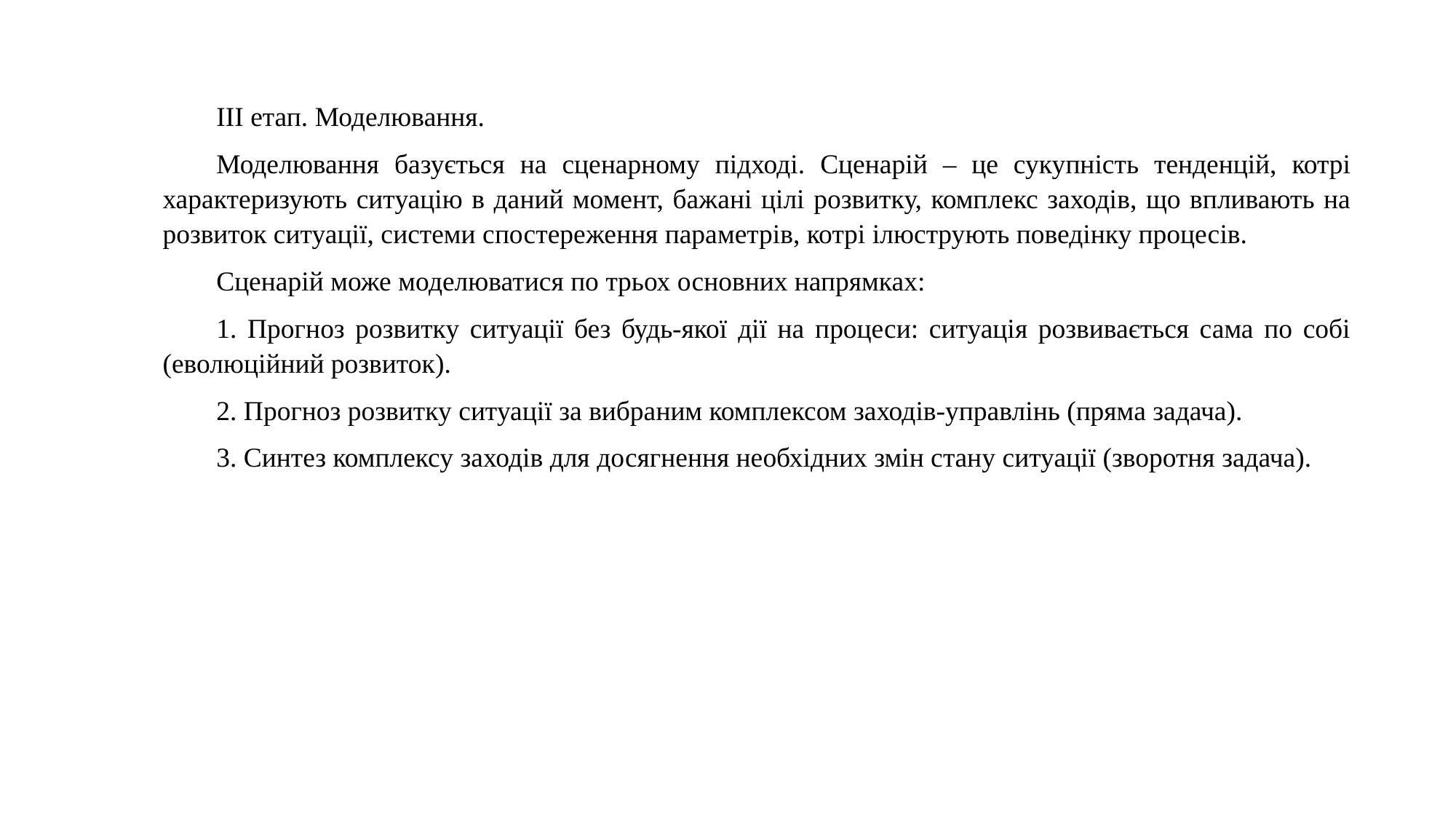

III етап. Моделювання.
Моделювання базується на сценарному підході. Сценарій – це сукупність тенденцій, котрі характеризують ситуацію в даний момент, бажані цілі розвитку, комплекс заходів, що впливають на розвиток ситуації, системи спостереження параметрів, котрі ілюструють поведінку процесів.
Сценарій може моделюватися по трьох основних напрямках:
1. Прогноз розвитку ситуації без будь-якої дії на процеси: ситуація розвивається сама по собі (еволюційний розвиток).
2. Прогноз розвитку ситуації за вибраним комплексом заходів-управлінь (пряма задача).
3. Синтез комплексу заходів для досягнення необхідних змін стану ситуації (зворотня задача).